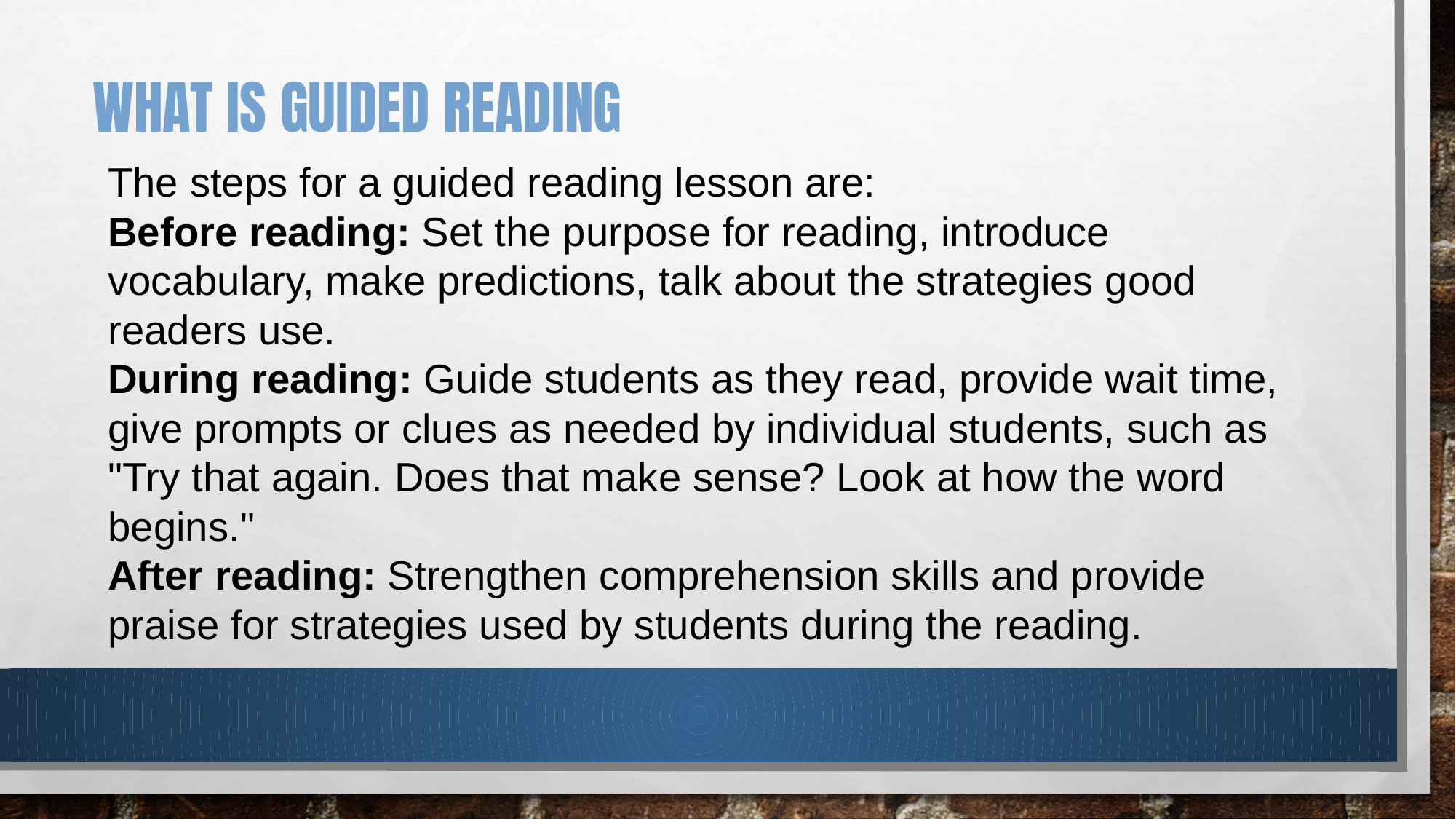

# What is Guided REading
The steps for a guided reading lesson are:
Before reading: Set the purpose for reading, introduce vocabulary, make predictions, talk about the strategies good readers use.
During reading: Guide students as they read, provide wait time, give prompts or clues as needed by individual students, such as "Try that again. Does that make sense? Look at how the word begins."
After reading: Strengthen comprehension skills and provide praise for strategies used by students during the reading.